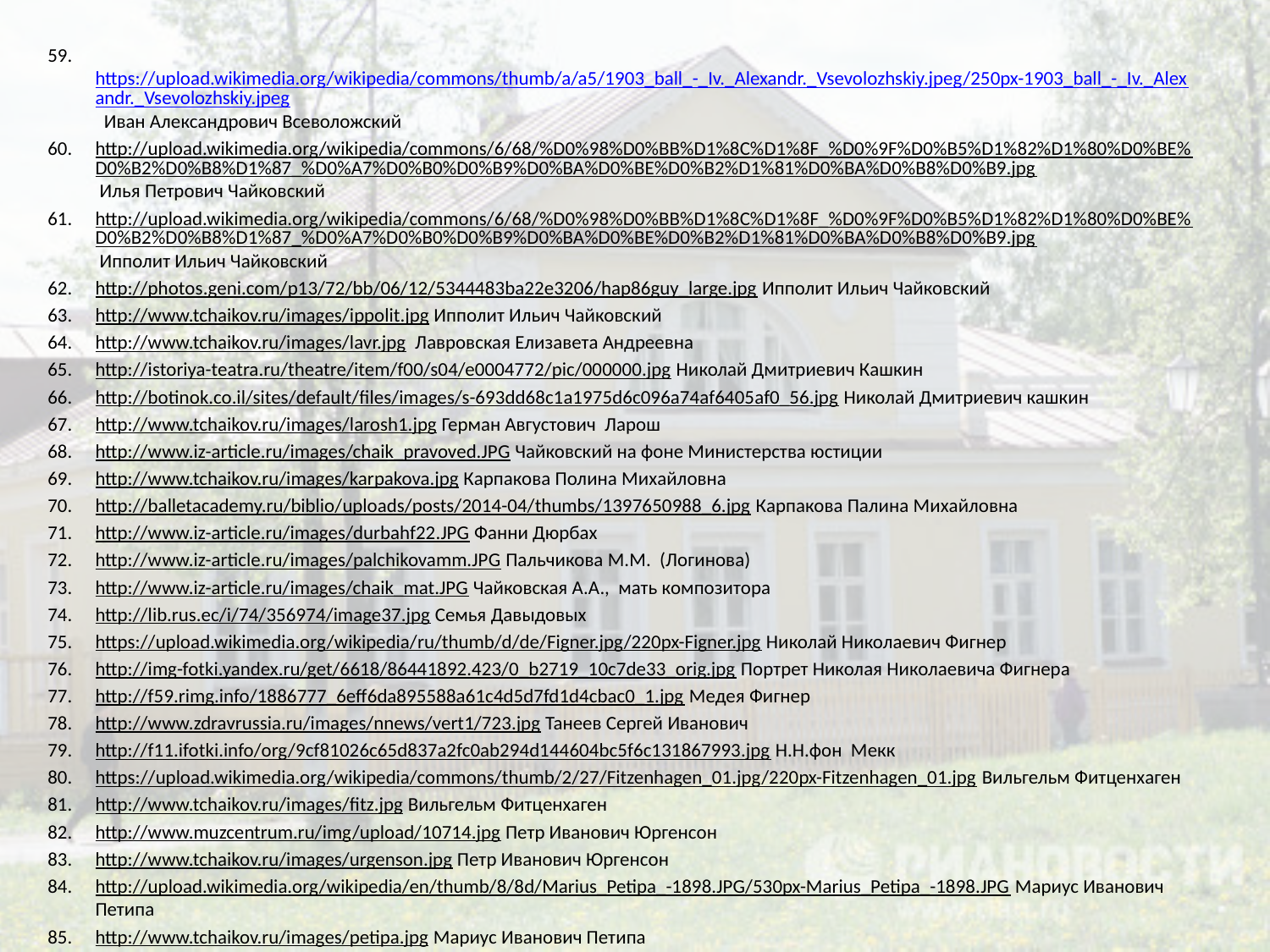

https://upload.wikimedia.org/wikipedia/commons/thumb/a/a5/1903_ball_-_Iv._Alexandr._Vsevolozhskiy.jpeg/250px-1903_ball_-_Iv._Alexandr._Vsevolozhskiy.jpeg  Иван Александрович Всеволожский
http://upload.wikimedia.org/wikipedia/commons/6/68/%D0%98%D0%BB%D1%8C%D1%8F_%D0%9F%D0%B5%D1%82%D1%80%D0%BE%D0%B2%D0%B8%D1%87_%D0%A7%D0%B0%D0%B9%D0%BA%D0%BE%D0%B2%D1%81%D0%BA%D0%B8%D0%B9.jpg Илья Петрович Чайковский
http://upload.wikimedia.org/wikipedia/commons/6/68/%D0%98%D0%BB%D1%8C%D1%8F_%D0%9F%D0%B5%D1%82%D1%80%D0%BE%D0%B2%D0%B8%D1%87_%D0%A7%D0%B0%D0%B9%D0%BA%D0%BE%D0%B2%D1%81%D0%BA%D0%B8%D0%B9.jpg Ипполит Ильич Чайковский
http://photos.geni.com/p13/72/bb/06/12/5344483ba22e3206/hap86guy_large.jpg Ипполит Ильич Чайковский
http://www.tchaikov.ru/images/ippolit.jpg Ипполит Ильич Чайковский
http://www.tchaikov.ru/images/lavr.jpg  Лавровская Елизавета Андреевна
http://istoriya-teatra.ru/theatre/item/f00/s04/e0004772/pic/000000.jpg Николай Дмитриевич Кашкин
http://botinok.co.il/sites/default/files/images/s-693dd68c1a1975d6c096a74af6405af0_56.jpg Николай Дмитриевич кашкин
http://www.tchaikov.ru/images/larosh1.jpg Герман Августович  Ларош
http://www.iz-article.ru/images/chaik_pravoved.JPG Чайковский на фоне Министерства юстиции
http://www.tchaikov.ru/images/karpakova.jpg Карпакова Полина Михайловна
http://balletacademy.ru/biblio/uploads/posts/2014-04/thumbs/1397650988_6.jpg Карпакова Палина Михайловна
http://www.iz-article.ru/images/durbahf22.JPG Фанни Дюрбах
http://www.iz-article.ru/images/palchikovamm.JPG Пальчикова М.М.  (Логинова)
http://www.iz-article.ru/images/chaik_mat.JPG Чайковская А.А.,  мать композитора
http://lib.rus.ec/i/74/356974/image37.jpg Семья Давыдовых
https://upload.wikimedia.org/wikipedia/ru/thumb/d/de/Figner.jpg/220px-Figner.jpg Николай Николаевич Фигнер
http://img-fotki.yandex.ru/get/6618/86441892.423/0_b2719_10c7de33_orig.jpg Портрет Николая Николаевича Фигнера
http://f59.rimg.info/1886777_6eff6da895588a61c4d5d7fd1d4cbac0_1.jpg Медея Фигнер
http://www.zdravrussia.ru/images/nnews/vert1/723.jpg Танеев Сергей Иванович
http://f11.ifotki.info/org/9cf81026c65d837a2fc0ab294d144604bc5f6c131867993.jpg Н.Н.фон  Мекк
https://upload.wikimedia.org/wikipedia/commons/thumb/2/27/Fitzenhagen_01.jpg/220px-Fitzenhagen_01.jpg Вильгельм Фитценхаген
http://www.tchaikov.ru/images/fitz.jpg Вильгельм Фитценхаген
http://www.muzcentrum.ru/img/upload/10714.jpg Петр Иванович Юргенсон
http://www.tchaikov.ru/images/urgenson.jpg Петр Иванович Юргенсон
http://upload.wikimedia.org/wikipedia/en/thumb/8/8d/Marius_Petipa_-1898.JPG/530px-Marius_Petipa_-1898.JPG Мариус Иванович Петипа
http://www.tchaikov.ru/images/petipa.jpg Мариус Иванович Петипа